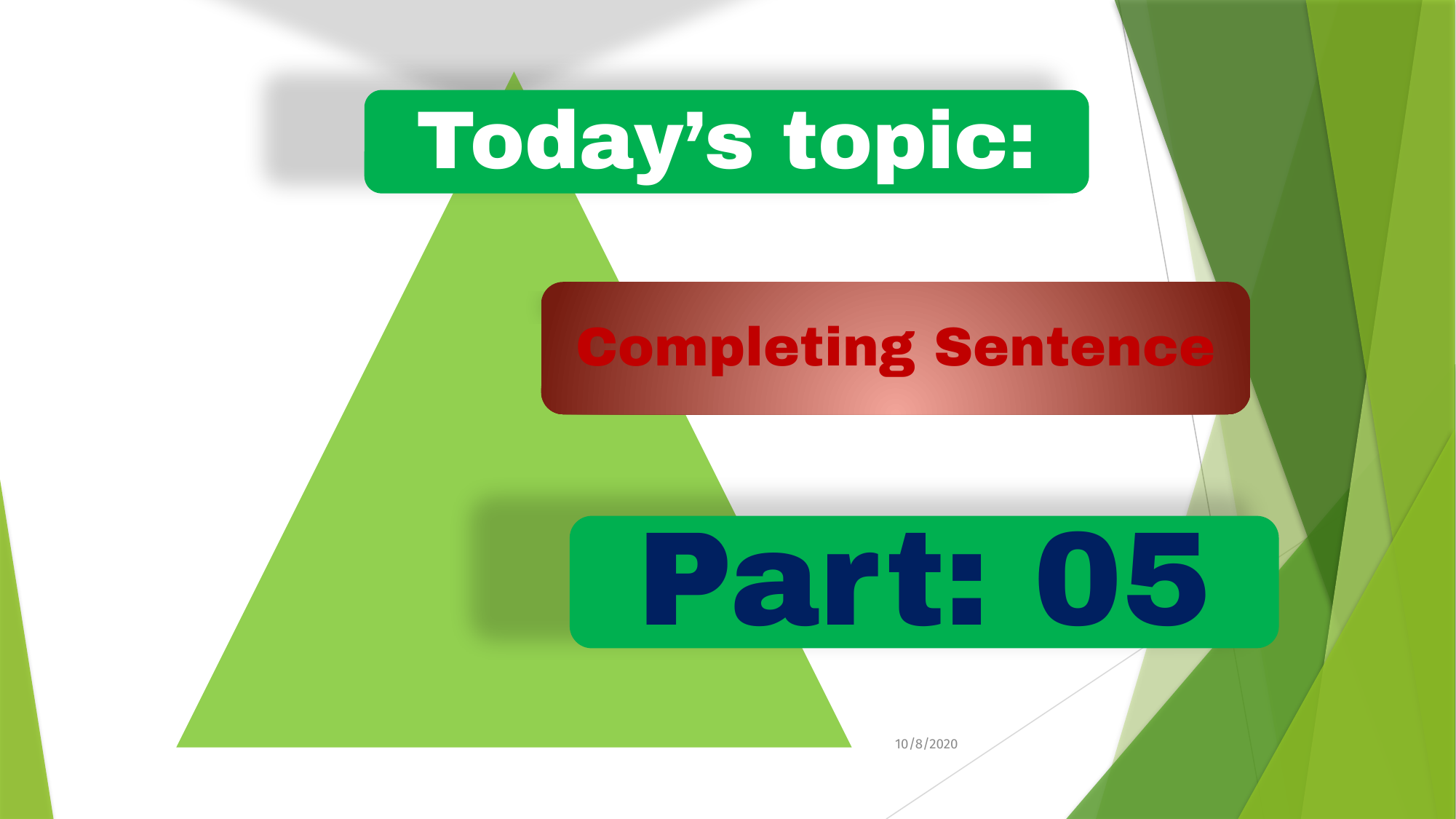

Today’s topic:

Completing Sentence

Part: 05
10/8/2020